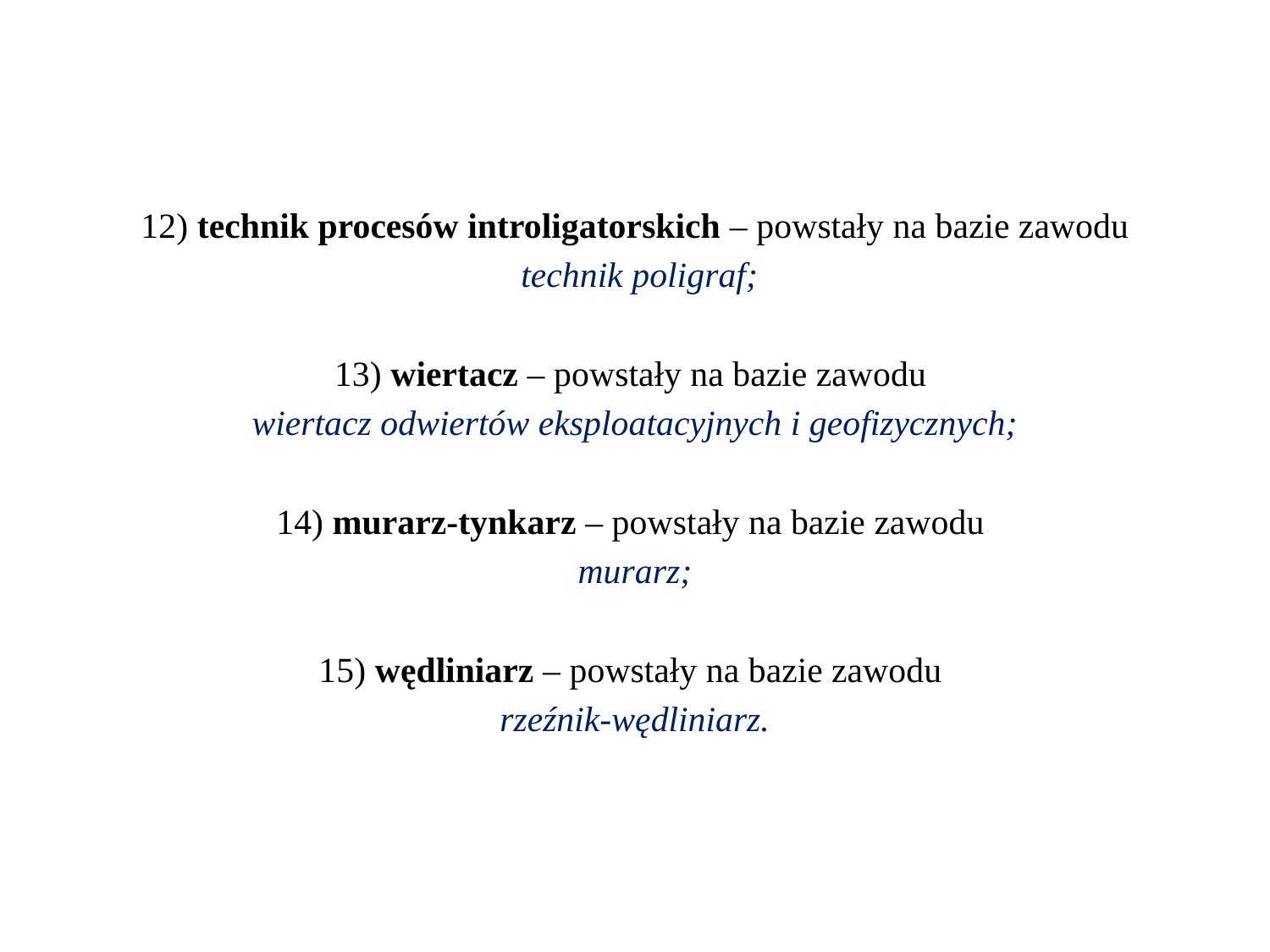

12) technik procesów introligatorskich – powstały na bazie zawodu
 technik poligraf;

13) wiertacz – powstały na bazie zawodu
wiertacz odwiertów eksploatacyjnych i geofizycznych;

14) murarz-tynkarz – powstały na bazie zawodu
murarz;

15) wędliniarz – powstały na bazie zawodu
rzeźnik-wędliniarz.